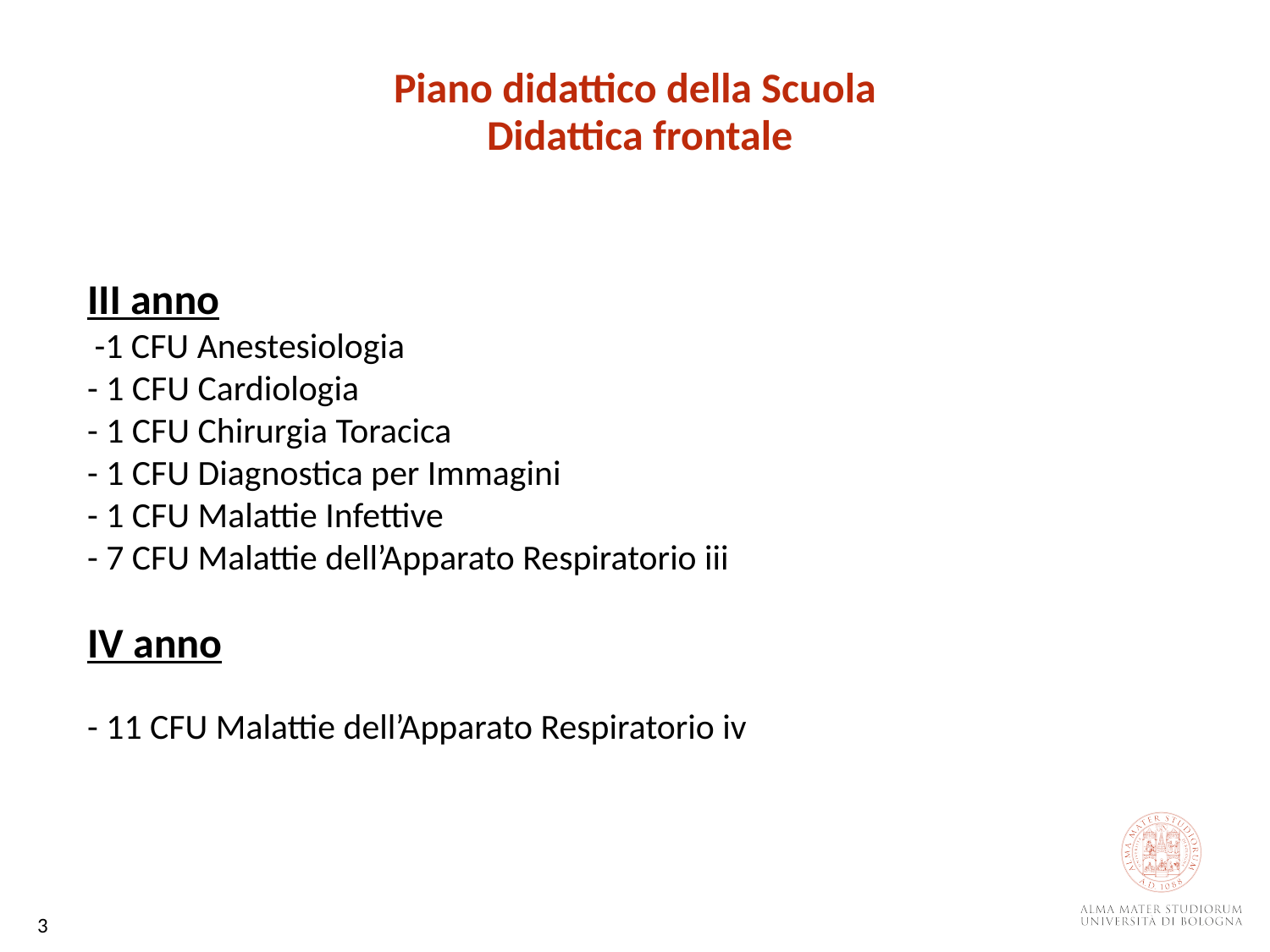

Piano didattico della Scuola
Didattica frontale
III anno
 -1 CFU Anestesiologia
- 1 CFU Cardiologia
- 1 CFU Chirurgia Toracica
- 1 CFU Diagnostica per Immagini
- 1 CFU Malattie Infettive
- 7 CFU Malattie dell’Apparato Respiratorio iii

IV anno

- 11 CFU Malattie dell’Apparato Respiratorio iv